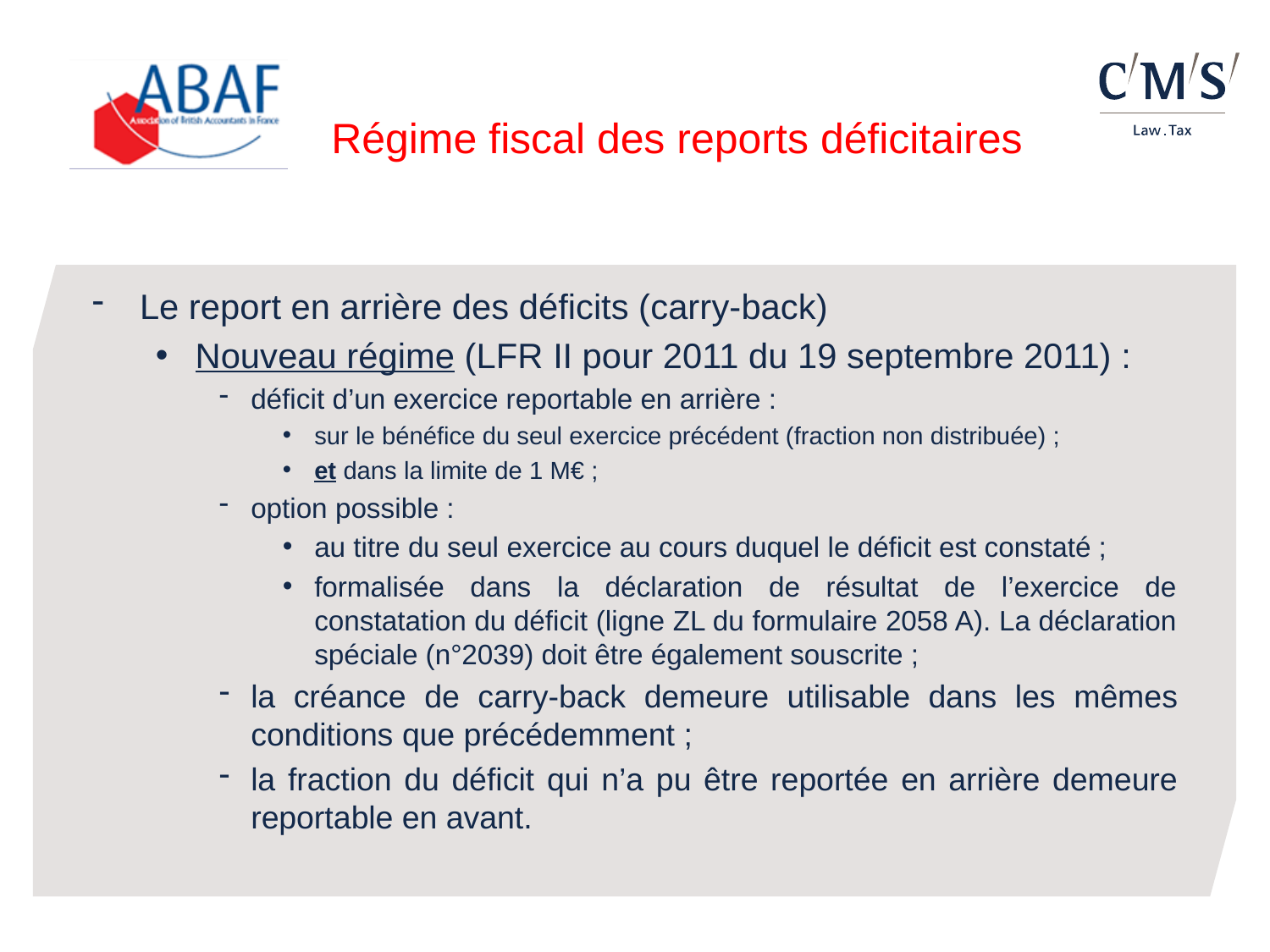

# Régime fiscal des reports déficitaires
Le report en arrière des déficits (carry-back)
Nouveau régime (LFR II pour 2011 du 19 septembre 2011) :
déficit d’un exercice reportable en arrière :
sur le bénéfice du seul exercice précédent (fraction non distribuée) ;
et dans la limite de 1 M€ ;
option possible :
au titre du seul exercice au cours duquel le déficit est constaté ;
formalisée dans la déclaration de résultat de l’exercice de constatation du déficit (ligne ZL du formulaire 2058 A). La déclaration spéciale (n°2039) doit être également souscrite ;
la créance de carry-back demeure utilisable dans les mêmes conditions que précédemment ;
la fraction du déficit qui n’a pu être reportée en arrière demeure reportable en avant.
Pour modifier le bas de page :

Insertion / en-tête et pied de page

Modifier le titre de la présentation et la date

Cliquer sur appliquer partout
26/01/2012